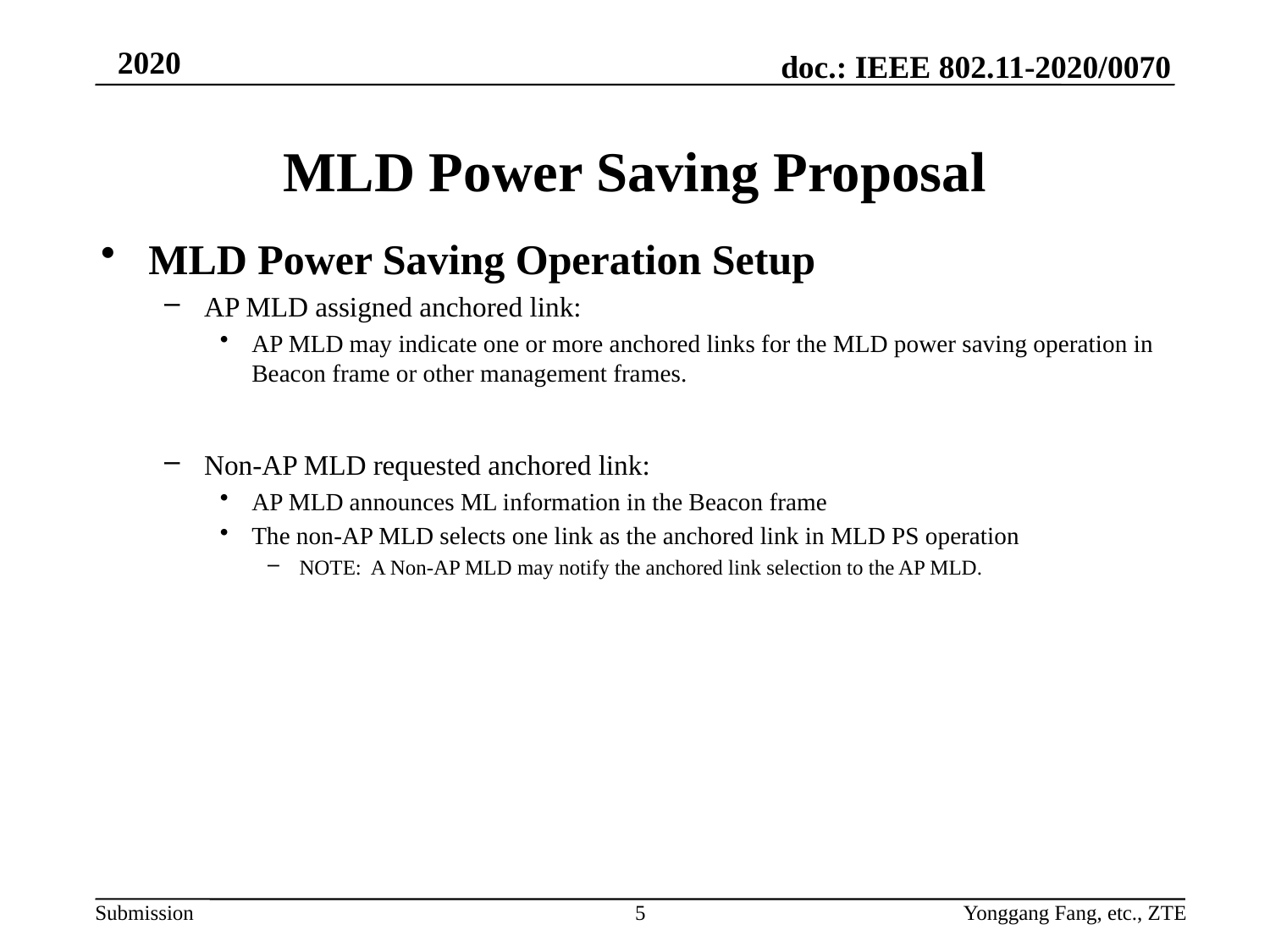

# MLD Power Saving Proposal
MLD Power Saving Operation Setup
AP MLD assigned anchored link:
AP MLD may indicate one or more anchored links for the MLD power saving operation in Beacon frame or other management frames.

Non-AP MLD requested anchored link:
AP MLD announces ML information in the Beacon frame
The non-AP MLD selects one link as the anchored link in MLD PS operation
NOTE:  A Non-AP MLD may notify the anchored link selection to the AP MLD.

5
Yonggang Fang, etc., ZTE